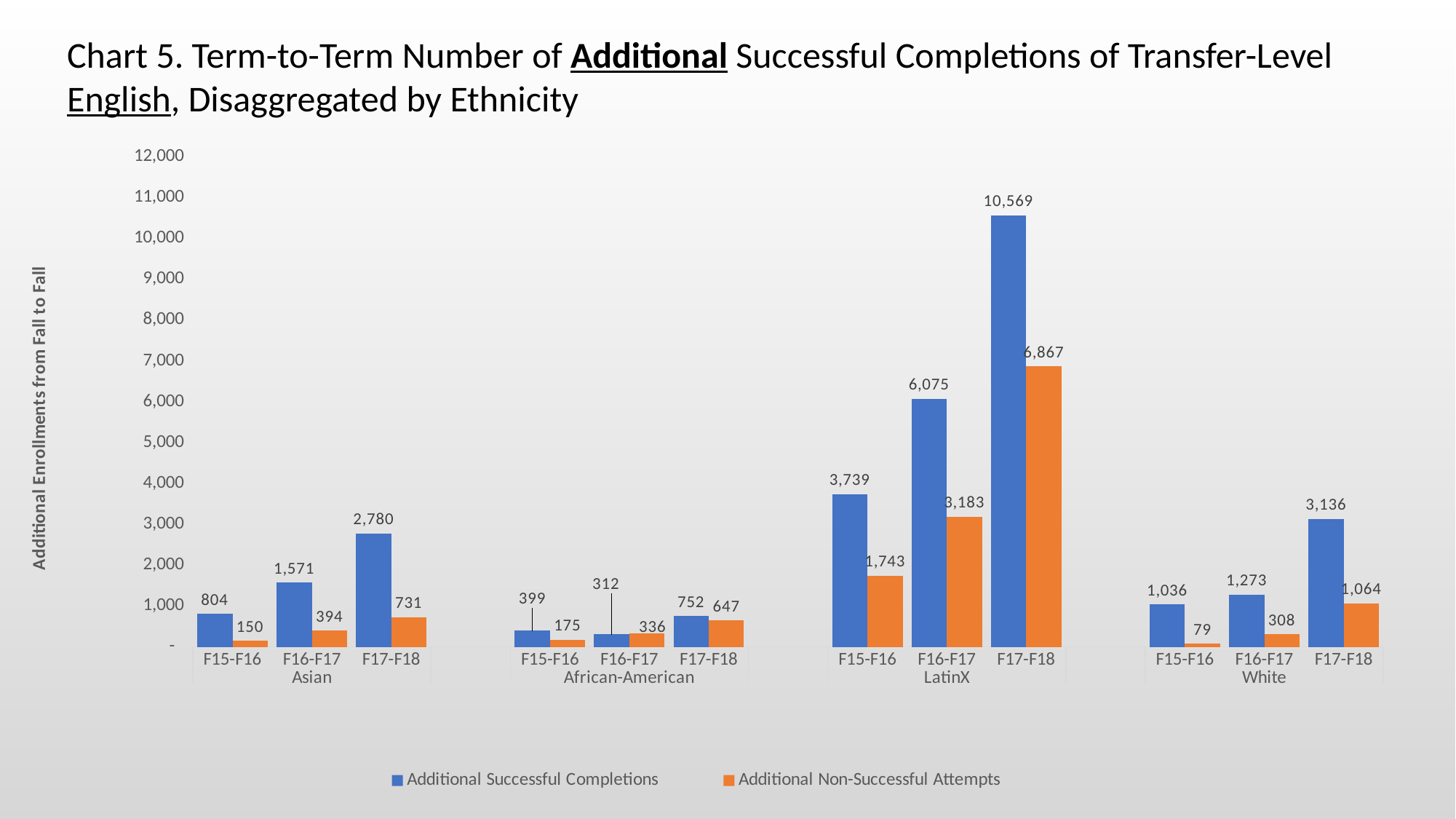

Chart 5. Term-to-Term Number of Additional Successful Completions of Transfer-Level English, Disaggregated by Ethnicity

### Chart

| Category | Additional Successful Completions | Additional Non-Successful Attempts |
|---|---|---|
| F15-F16 | 804.0 | 150.0 |
| F16-F17 | 1571.0 | 394.0 |
| F17-F18 | 2780.0 | 731.0 |
|  | None | None |
| F15-F16 | 399.0 | 175.0 |
| F16-F17 | 312.0 | 336.0 |
| F17-F18 | 752.0 | 647.0 |
|  | None | None |
| F15-F16 | 3739.0 | 1743.0 |
| F16-F17 | 6075.0 | 3183.0 |
| F17-F18 | 10569.0 | 6867.0 |
|  | None | None |
| F15-F16 | 1036.0 | 79.0 |
| F16-F17 | 1273.0 | 308.0 |
| F17-F18 | 3136.0 | 1064.0 |